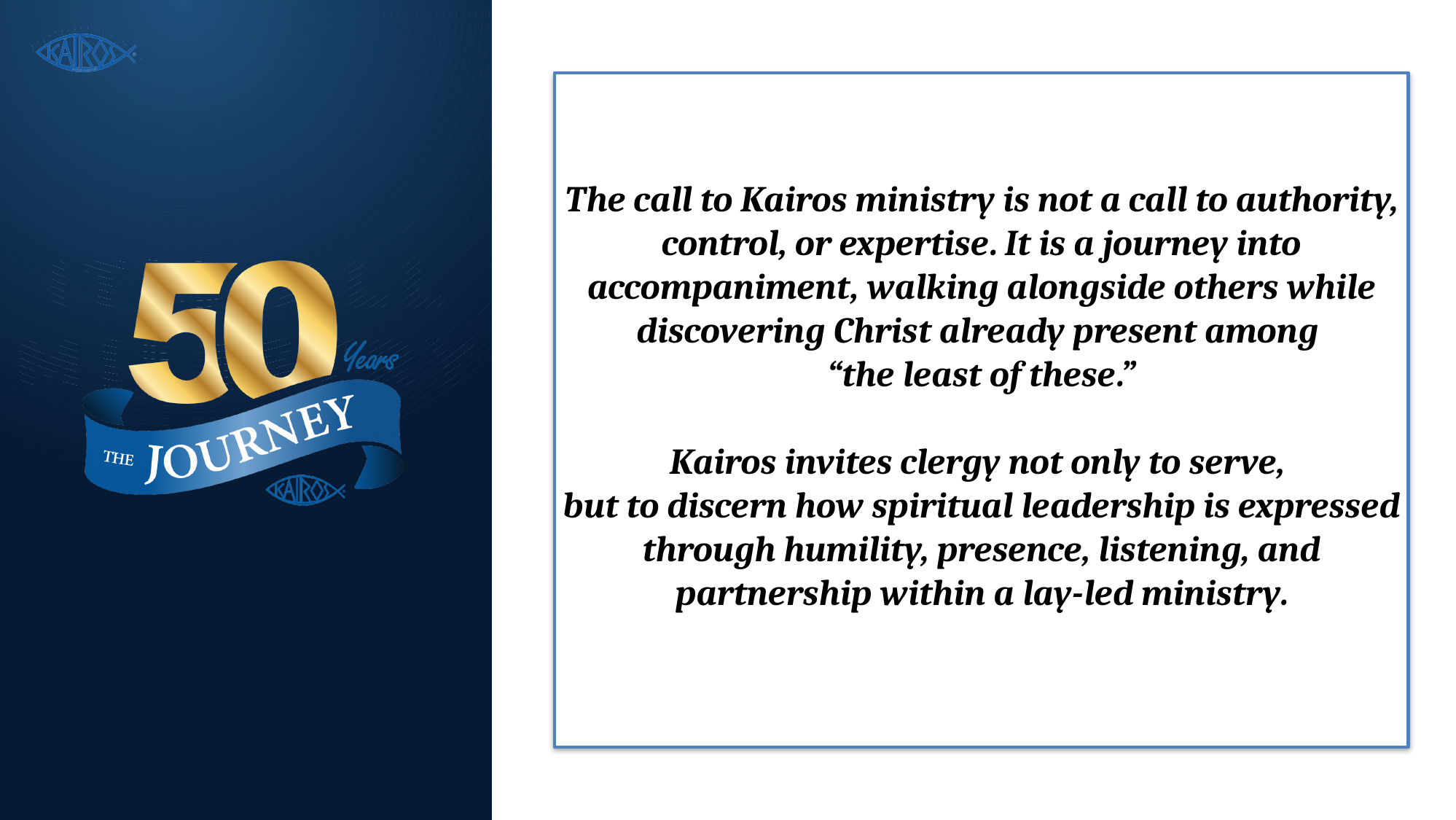

# The call to Kairos ministry is not a call to authority, control, or expertise. It is a journey into accompaniment, walking alongside others while discovering Christ already present among
“the least of these.”

Kairos invites clergy not only to serve,
but to discern how spiritual leadership is expressed through humility, presence, listening, and partnership within a lay-led ministry.